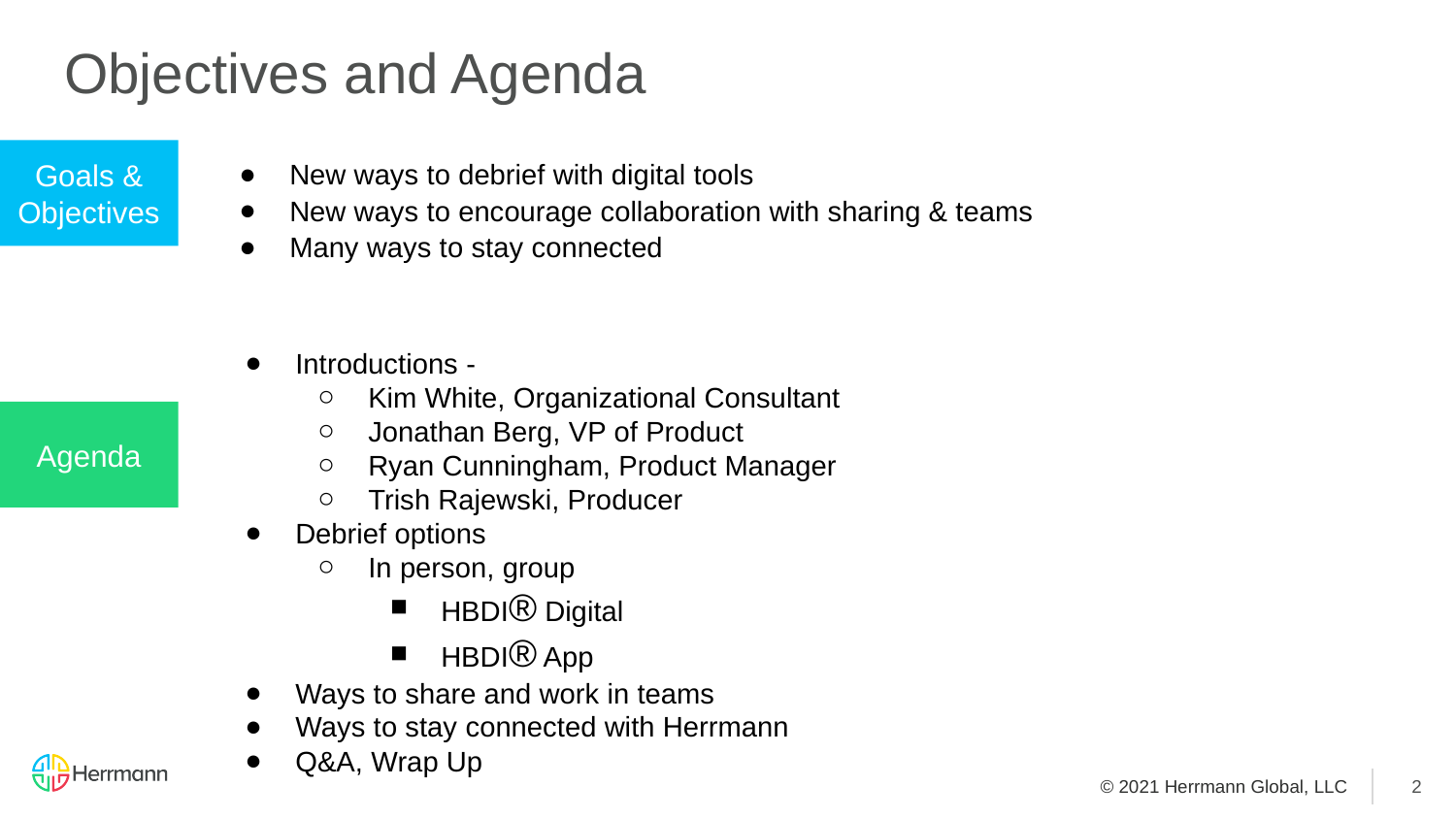

# Objectives and Agenda
Goals & Objectives
New ways to debrief with digital tools
New ways to encourage collaboration with sharing & teams
Many ways to stay connected
Introductions -
Kim White, Organizational Consultant
Jonathan Berg, VP of Product
Ryan Cunningham, Product Manager
Trish Rajewski, Producer
Debrief options
In person, group
HBDI® Digital
HBDI® App
Ways to share and work in teams
Ways to stay connected with Herrmann
Q&A, Wrap Up

Agenda
2